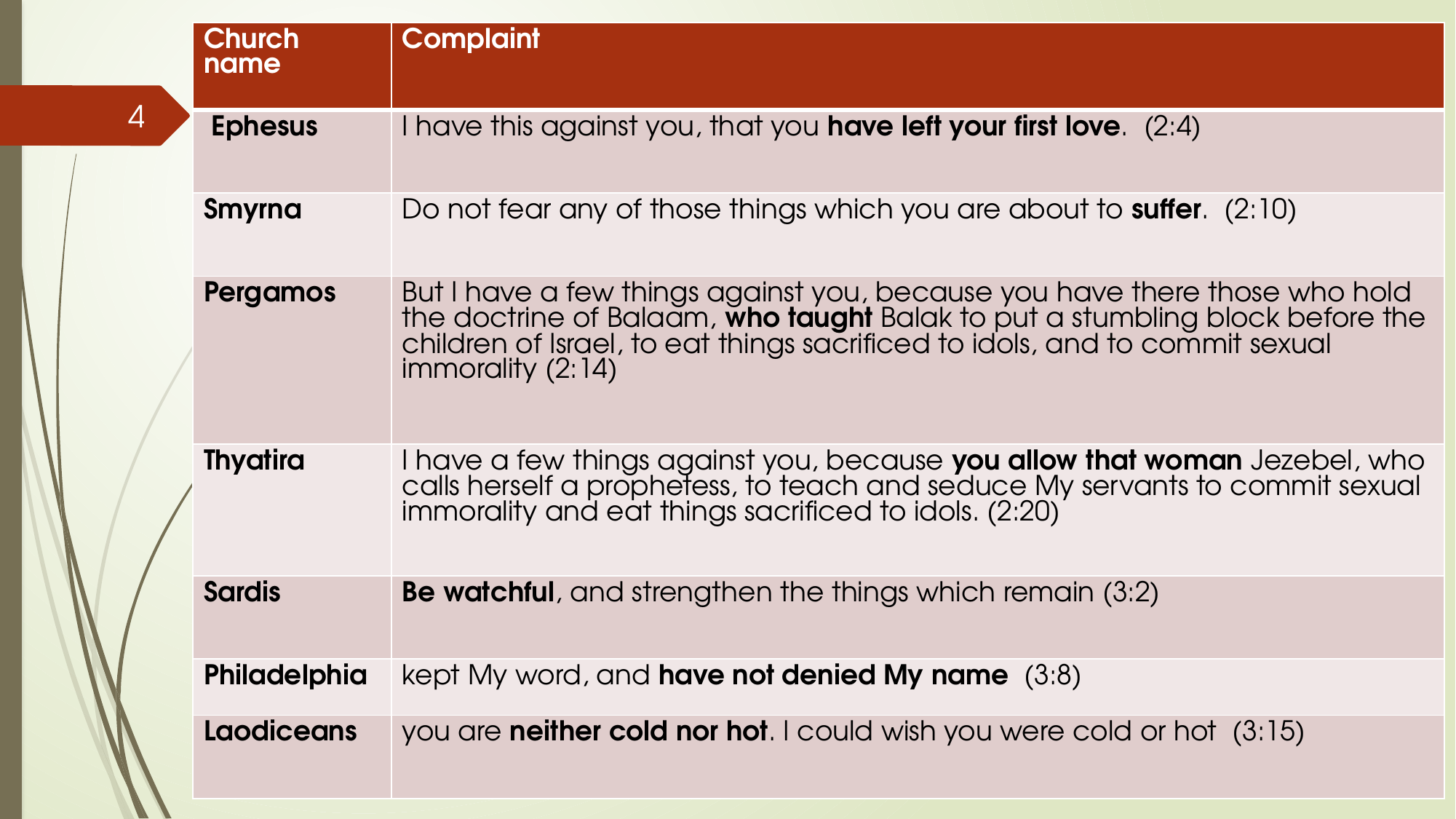

| Church name | Complaint |
| --- | --- |
| Ephesus | I have this against you, that you have left your first love. (2:4) |
| Smyrna | Do not fear any of those things which you are about to suffer. (2:10) |
| Pergamos | But I have a few things against you, because you have there those who hold the doctrine of Balaam, who taught Balak to put a stumbling block before the children of Israel, to eat things sacrificed to idols, and to commit sexual immorality (2:14) |
| Thyatira | I have a few things against you, because you allow that woman Jezebel, who calls herself a prophetess, to teach and seduce My servants to commit sexual immorality and eat things sacrificed to idols. (2:20) |
| Sardis | Be watchful, and strengthen the things which remain (3:2) |
| Philadelphia | kept My word, and have not denied My name (3:8) |
| Laodiceans | you are neither cold nor hot. I could wish you were cold or hot (3:15) |
4
7/28/2023